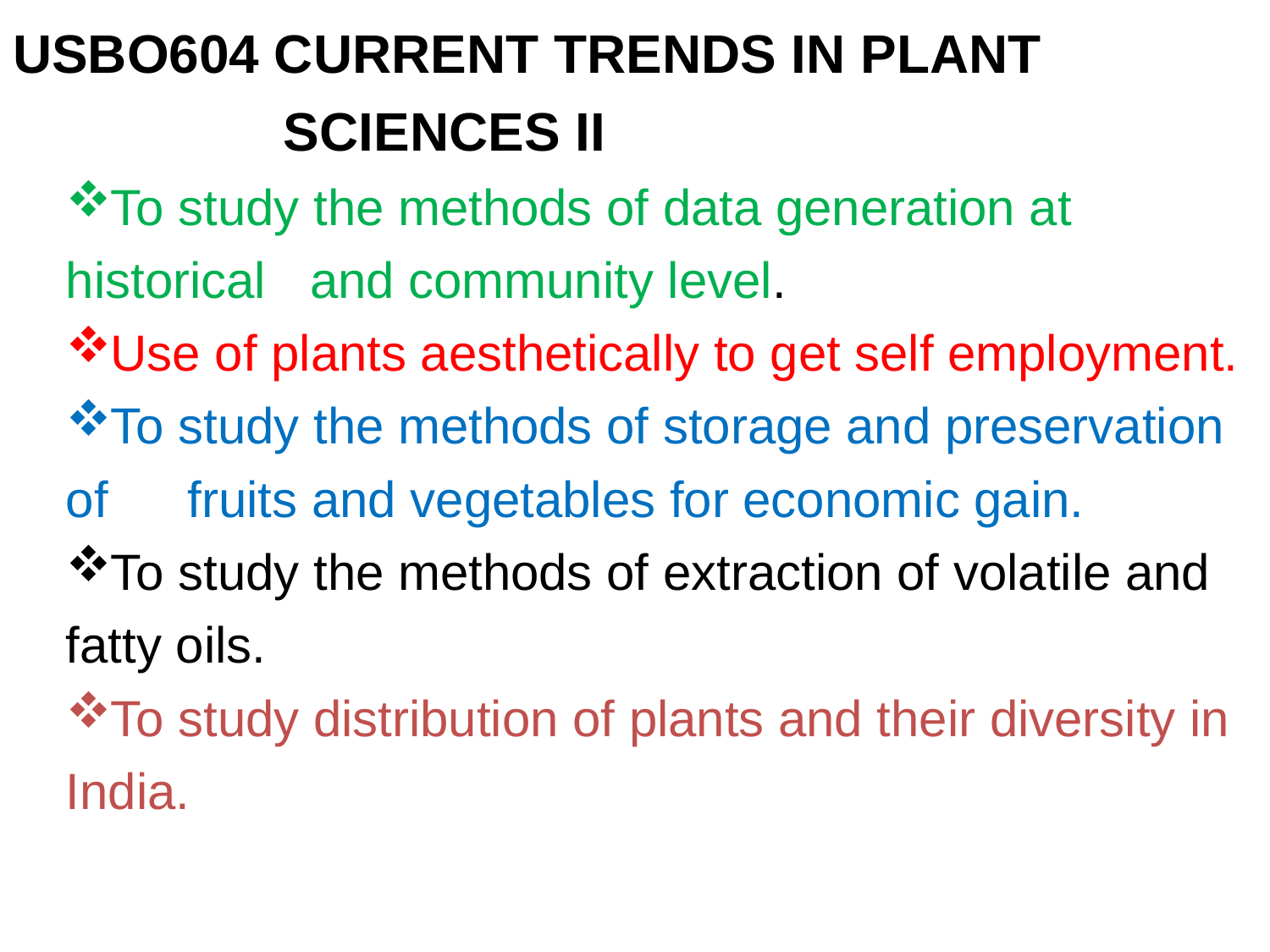

USBO604 CURRENT TRENDS IN PLANT
                  SCIENCES II
To study the methods of data generation at historical 	and community level.
Use of plants aesthetically to get self employment.
To study the methods of storage and preservation of 	fruits and vegetables for economic gain.
To study the methods of extraction of volatile and 	fatty oils.
To study distribution of plants and their diversity in 	India.